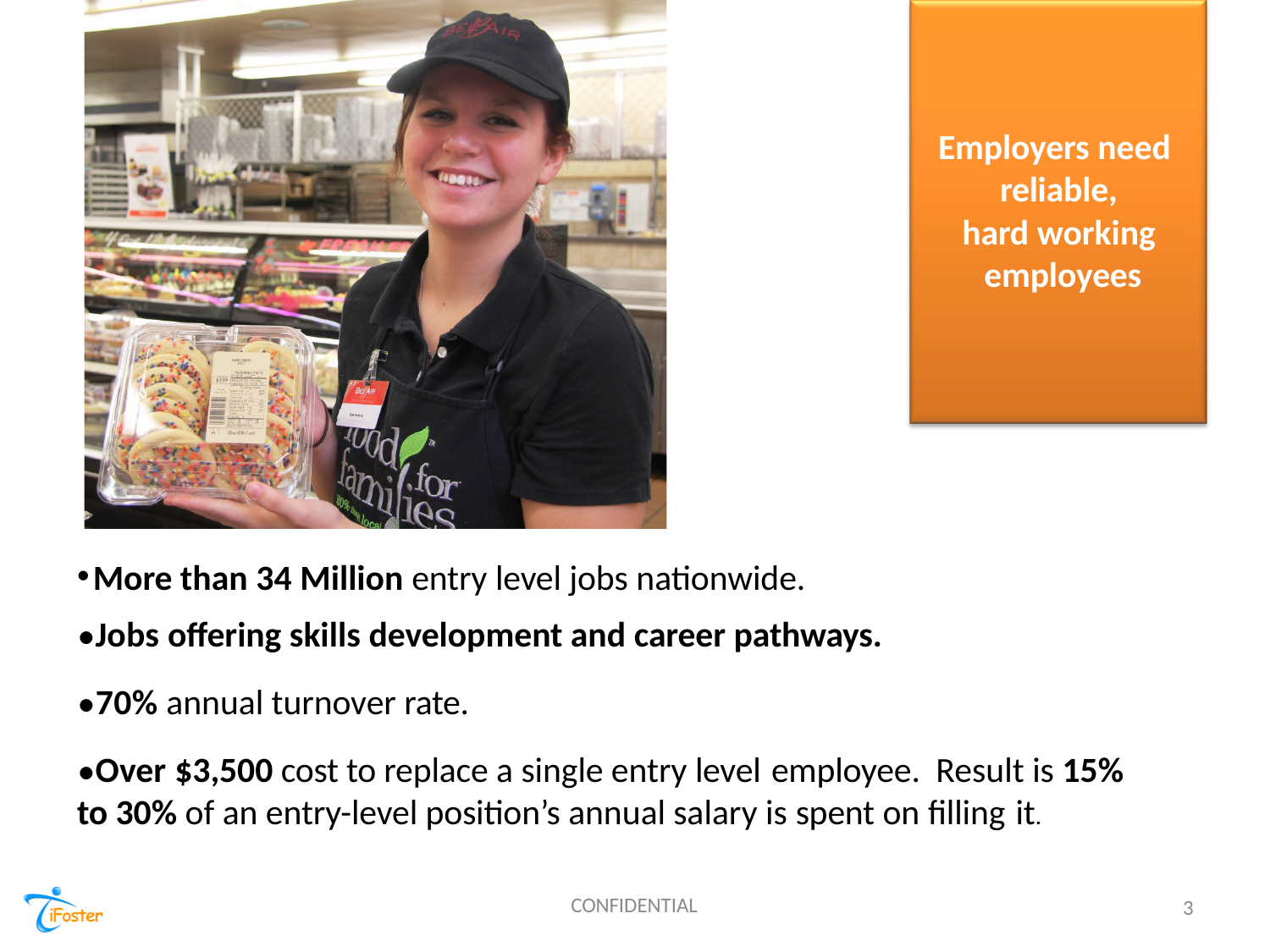

# Employers need  reliable,
hard working  employees
More than 34 Million entry level jobs nationwide.
•Jobs offering skills development and career pathways.
•70% annual turnover rate.
•Over $3,500 cost to replace a single entry level employee.  Result is 15% to 30% of an entry-level position’s annual salary is spent on filling it.
CONFIDENTIAL
3